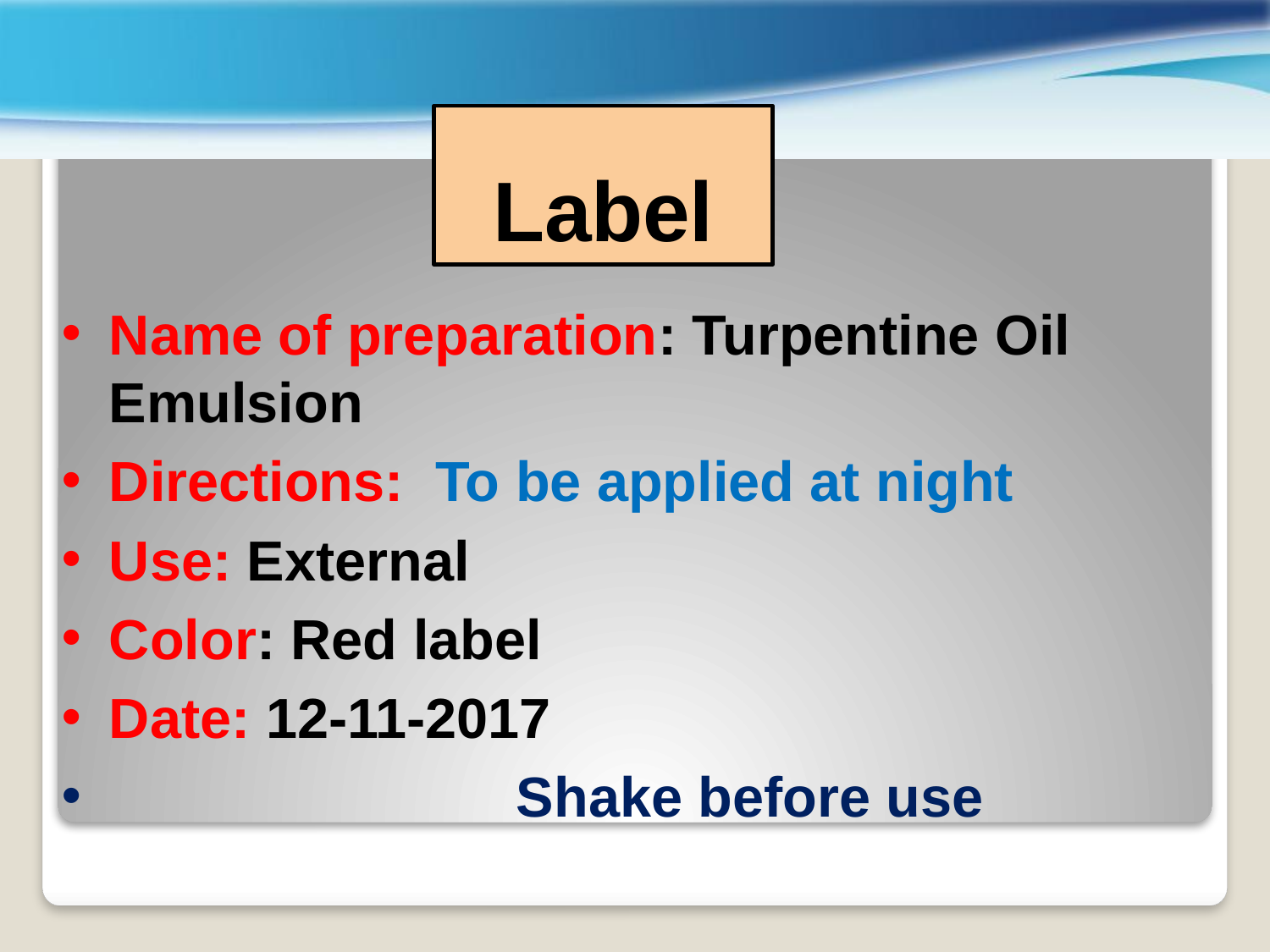

# Label
Name of preparation: Turpentine Oil Emulsion
Directions:  To be applied at night
Use: External
Color: Red label
Date: 12-11-2017
                          Shake before use